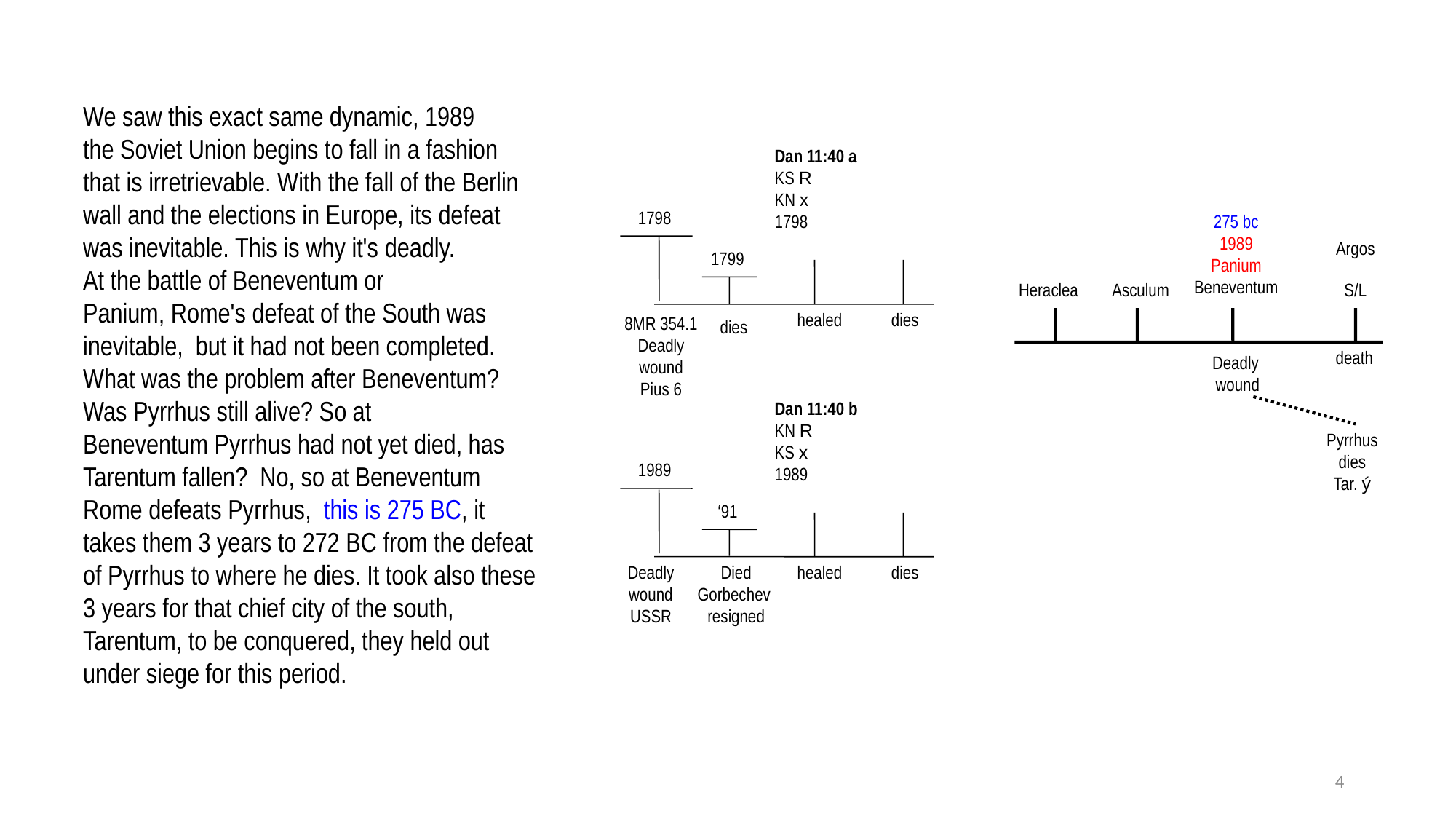

We saw this exact same dynamic, 1989 the Soviet Union begins to fall in a fashion that is irretrievable. With the fall of the Berlin wall and the elections in Europe, its defeat was inevitable. This is why it's deadly.
At the battle of Beneventum or Panium, Rome's defeat of the South was inevitable,  but it had not been completed. What was the problem after Beneventum?   Was Pyrrhus still alive? So at Beneventum Pyrrhus had not yet died, has Tarentum fallen?  No, so at Beneventum Rome defeats Pyrrhus,  this is 275 BC, it takes them 3 years to 272 BC from the defeat of Pyrrhus to where he dies. It took also these 3 years for that chief city of the south, Tarentum, to be conquered, they held out under siege for this period.

Dan 11:40 a
KS R
KN x
1798
1798
275 bc
1989
Panium
Beneventum

Argos

1799

Heraclea
Asculum
S/L

healed
dies
8MR 354.1
Deadly wound
Pius 6

dies
death

Deadly
wound

Dan 11:40 b
KN R
KS x
1989

Pyrrhus dies
Tar. ý
1989

‘91

Deadly wound
USSR

Died
Gorbechev
resigned
healed
dies
4